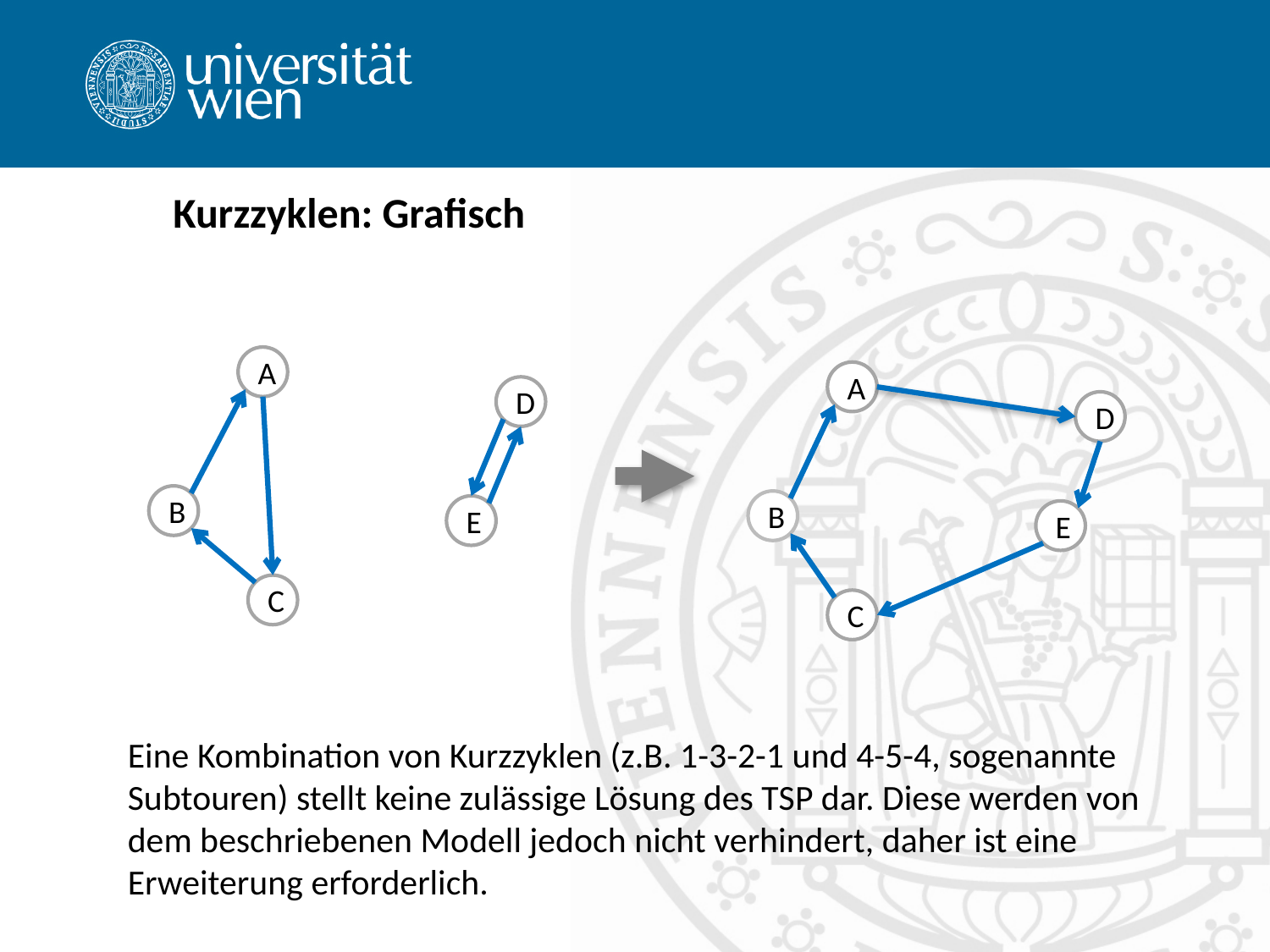

# Kurzzyklen: Grafisch
A
D
B
E
C
A
D
B
E
C
Eine Kombination von Kurzzyklen (z.B. 1-3-2-1 und 4-5-4, sogenannte Subtouren) stellt keine zulässige Lösung des TSP dar. Diese werden von dem beschriebenen Modell jedoch nicht verhindert, daher ist eine Erweiterung erforderlich.